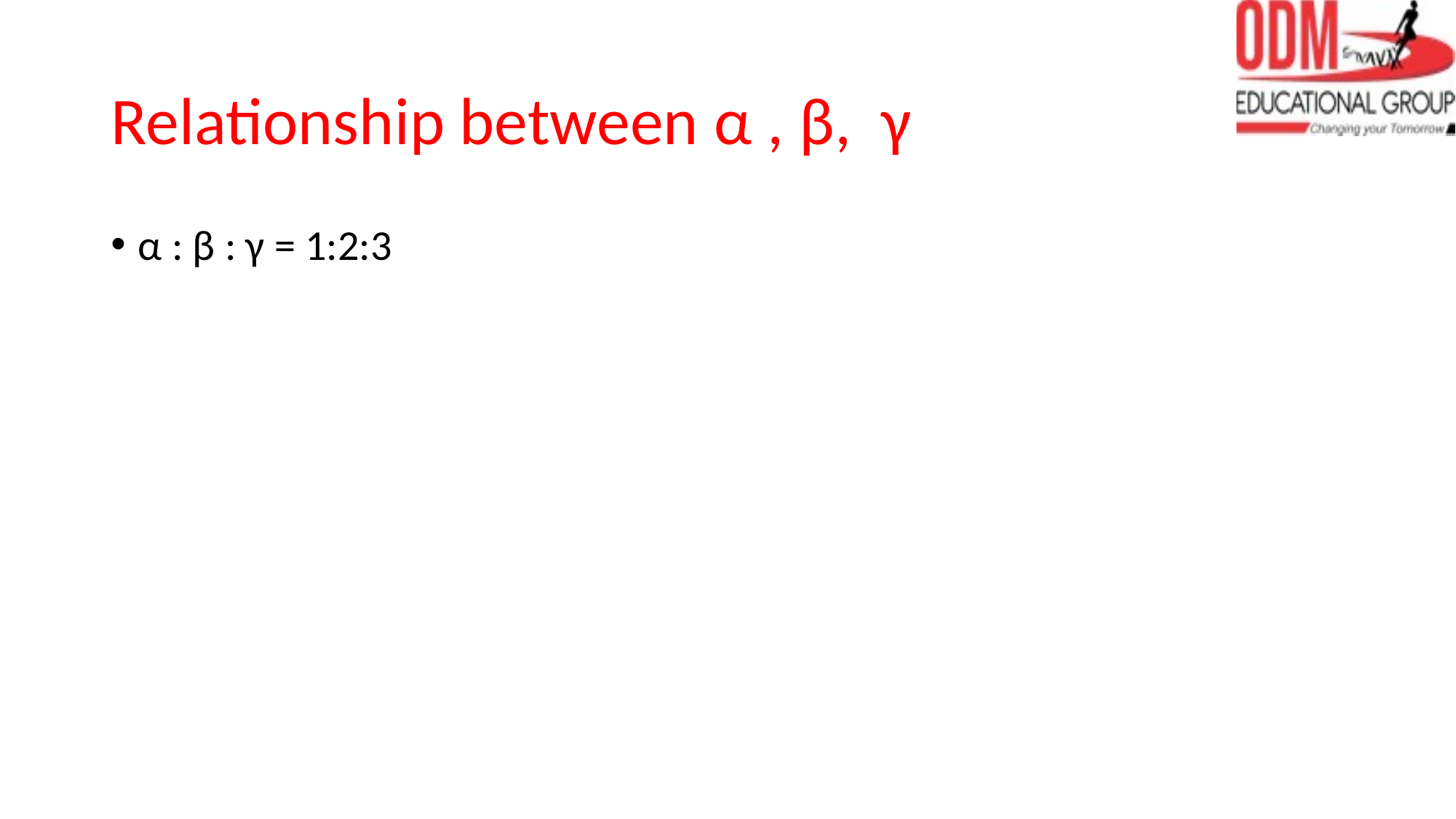

# Relationship between α , β,  γ
α : β : γ = 1:2:3